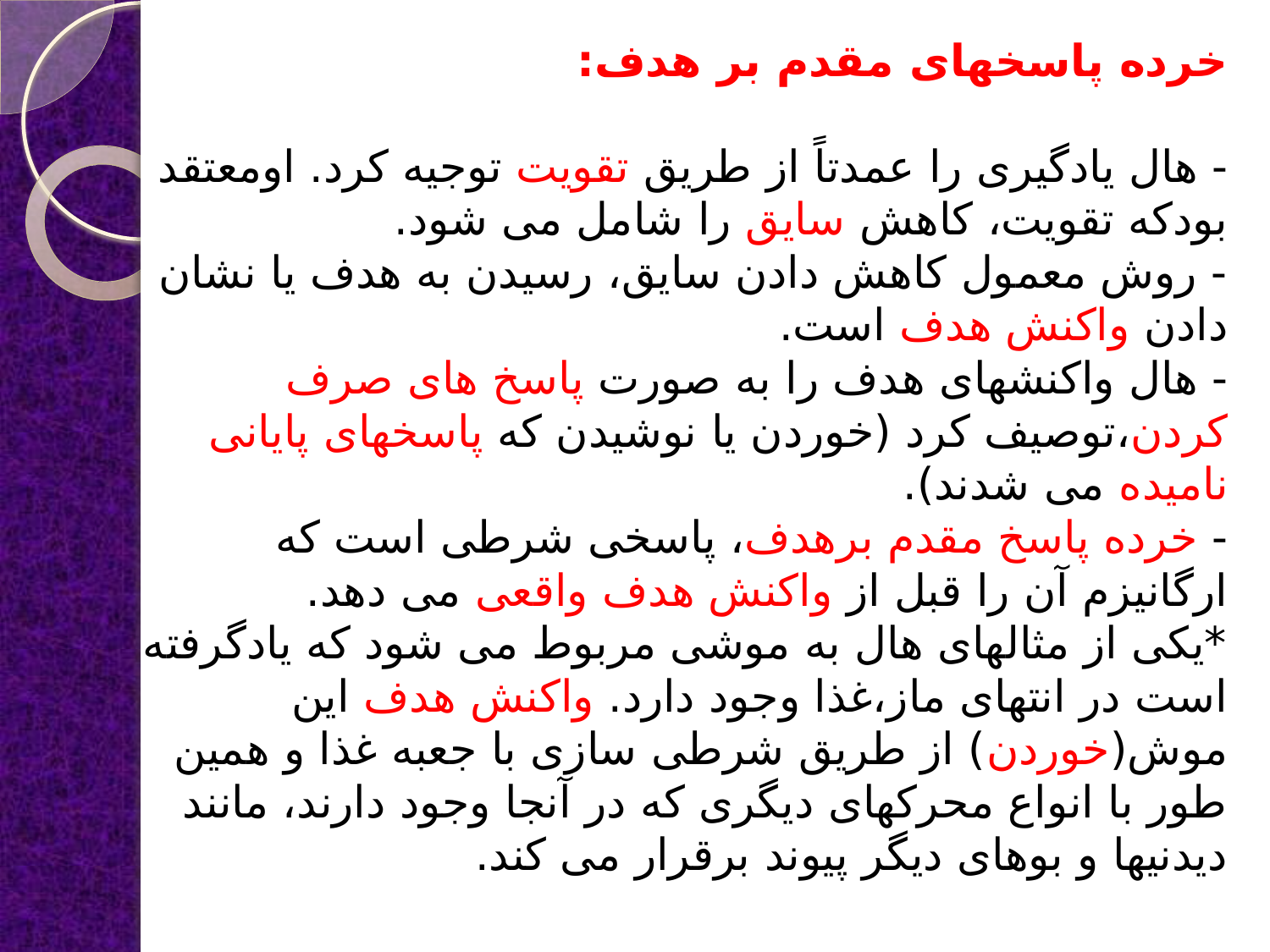

# خرده پاسخهای مقدم بر هدف: - هال یادگیری را عمدتاً از طریق تقویت توجیه کرد. اومعتقد بودکه تقویت، کاهش سایق را شامل می شود. - روش معمول کاهش دادن سایق، رسیدن به هدف یا نشان دادن واکنش هدف است. - هال واکنشهای هدف را به صورت پاسخ های صرف کردن،توصیف کرد (خوردن یا نوشیدن که پاسخهای پایانی نامیده می شدند). - خرده پاسخ مقدم برهدف، پاسخی شرطی است که ارگانیزم آن را قبل از واکنش هدف واقعی می دهد. *یکی از مثالهای هال به موشی مربوط می شود که یادگرفته است در انتهای ماز،غذا وجود دارد. واکنش هدف این موش(خوردن) از طریق شرطی سازی با جعبه غذا و همین طور با انواع محرکهای دیگری که در آنجا وجود دارند، مانند دیدنیها و بوهای دیگر پیوند برقرار می کند.